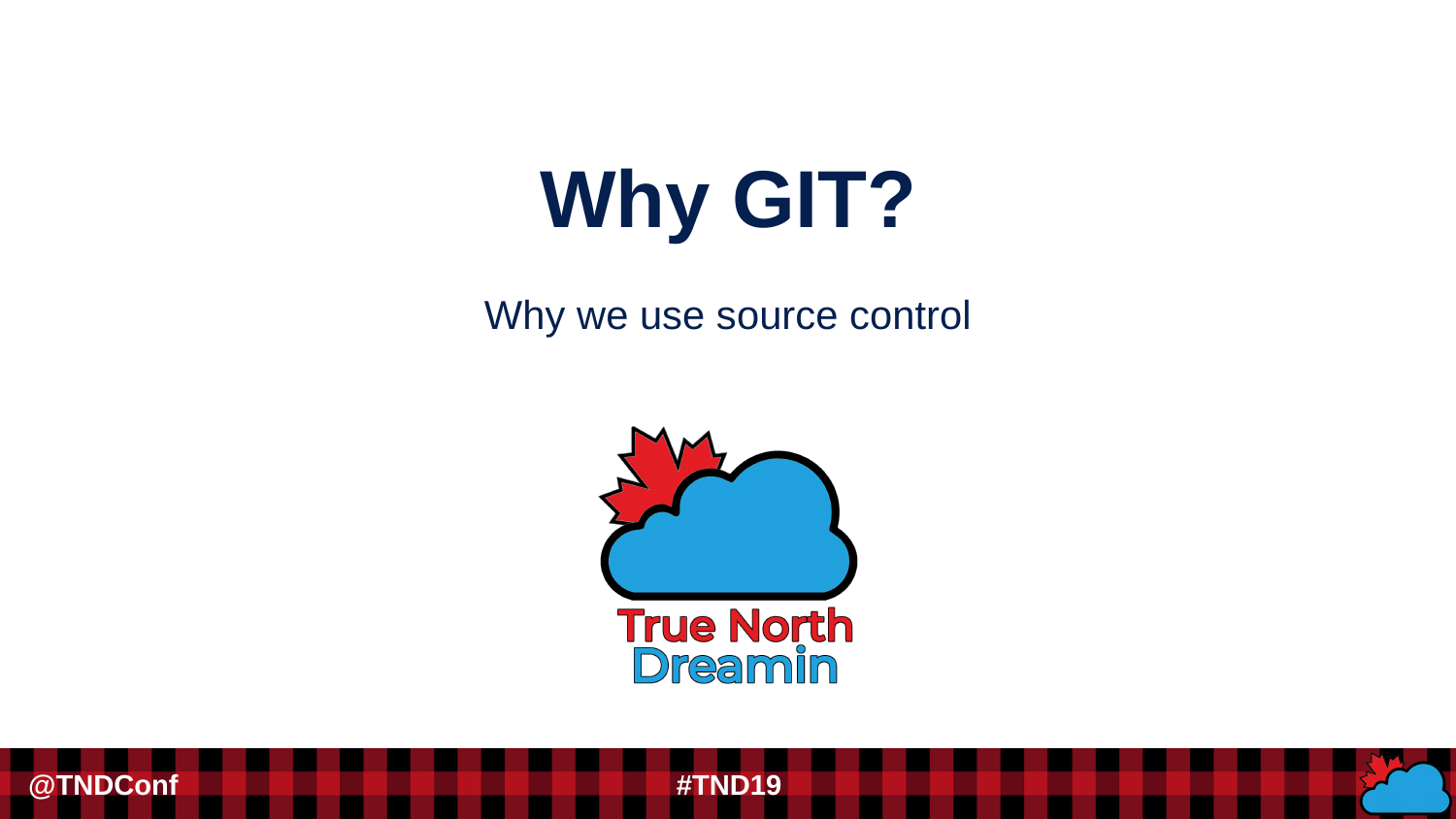

Why GIT?
Why we use source control